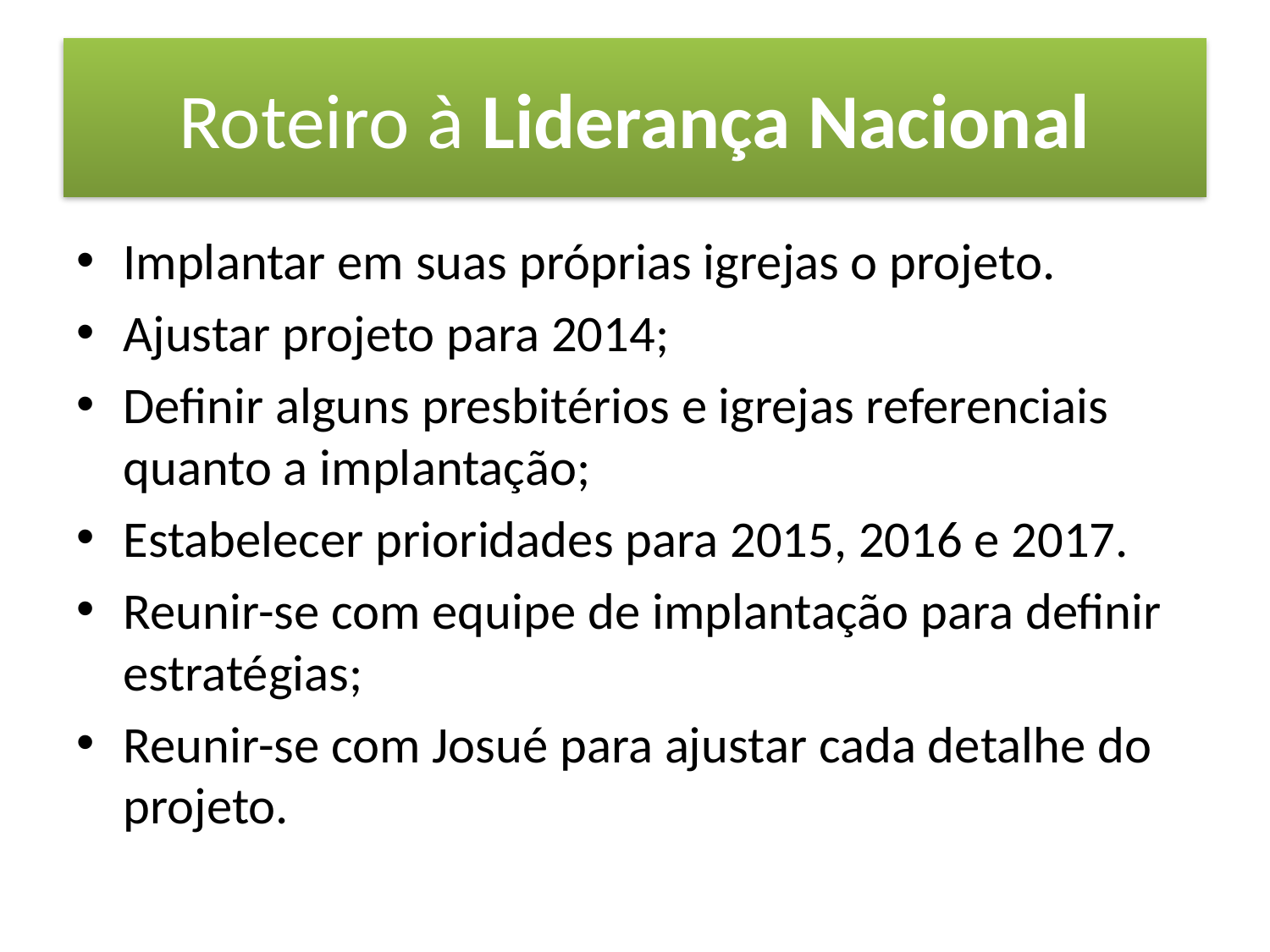

# Roteiro à Liderança Nacional
Implantar em suas próprias igrejas o projeto.
Ajustar projeto para 2014;
Definir alguns presbitérios e igrejas referenciais quanto a implantação;
Estabelecer prioridades para 2015, 2016 e 2017.
Reunir-se com equipe de implantação para definir estratégias;
Reunir-se com Josué para ajustar cada detalhe do projeto.